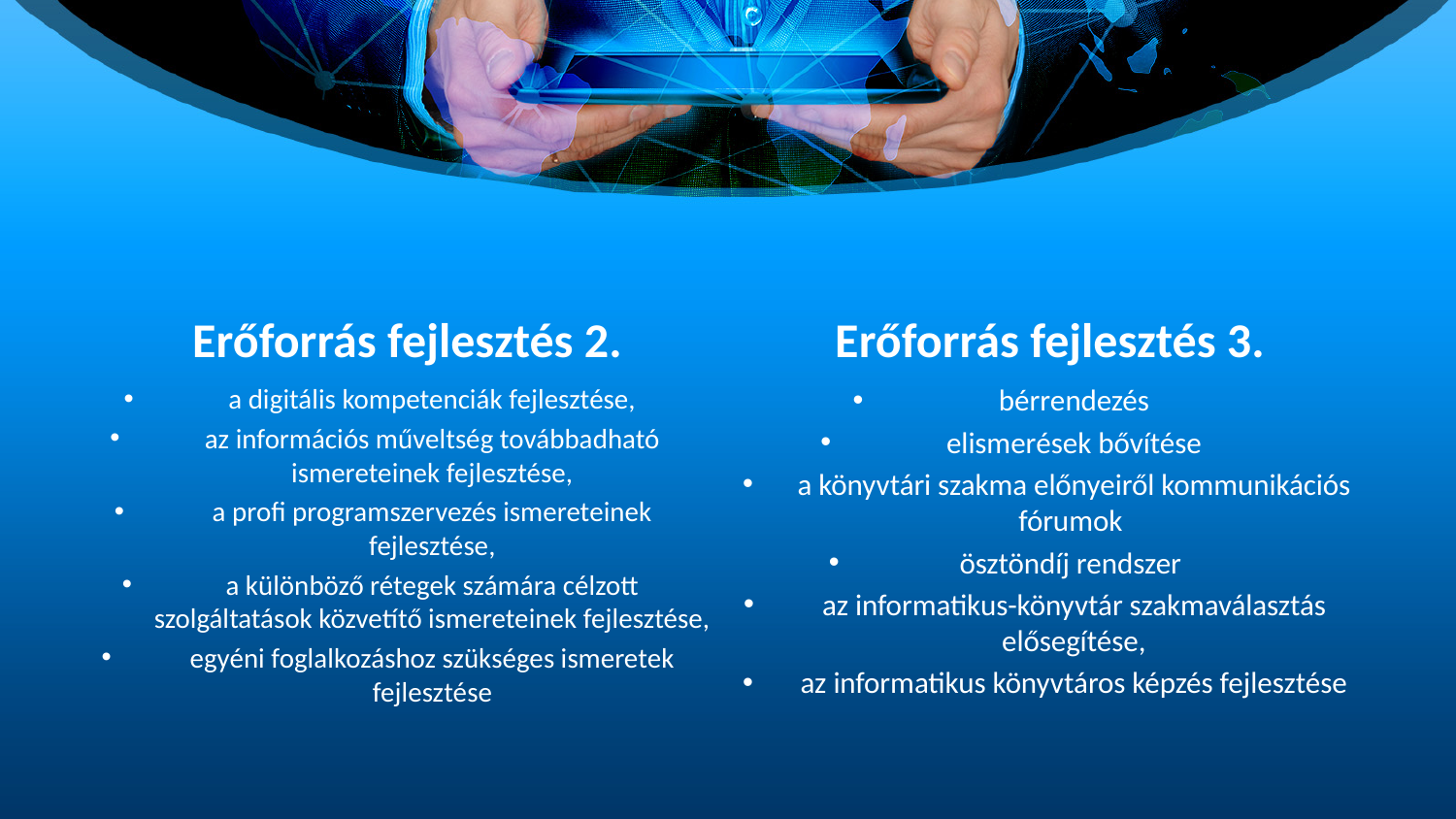

#
Erőforrás fejlesztés 2.
Erőforrás fejlesztés 3.
a digitális kompetenciák fejlesztése,
az információs műveltség továbbadható ismereteinek fejlesztése,
a profi programszervezés ismereteinek fejlesztése,
a különböző rétegek számára célzott szolgáltatások közvetítő ismereteinek fejlesztése,
egyéni foglalkozáshoz szükséges ismeretek fejlesztése

bérrendezés
elismerések bővítése
a könyvtári szakma előnyeiről kommunikációs fórumok
ösztöndíj rendszer
az informatikus-könyvtár szakmaválasztás elősegítése,
az informatikus könyvtáros képzés fejlesztése